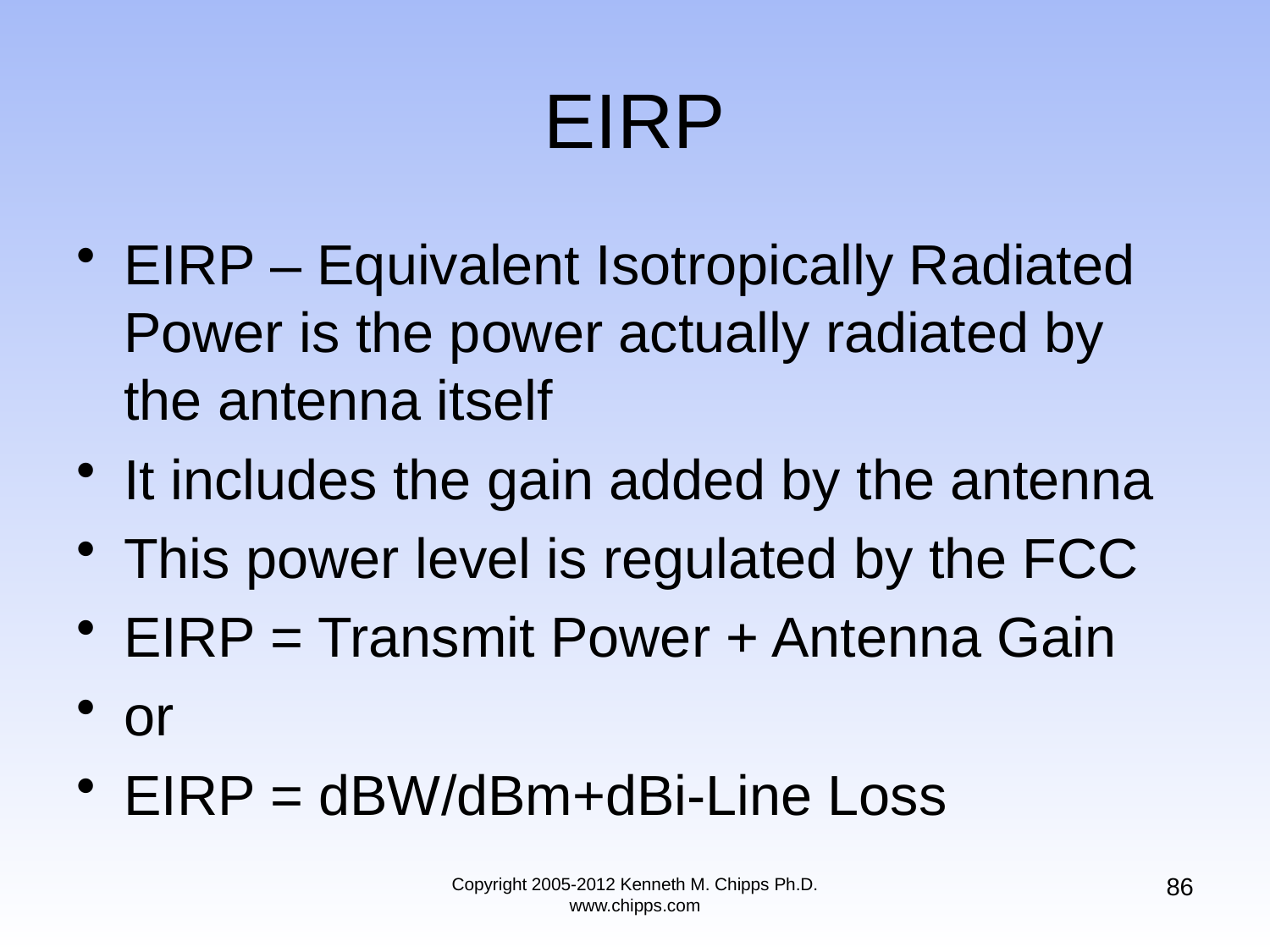

# EIRP
EIRP – Equivalent Isotropically Radiated Power is the power actually radiated by the antenna itself
It includes the gain added by the antenna
This power level is regulated by the FCC
EIRP = Transmit Power + Antenna Gain
or
EIRP = dBW/dBm+dBi-Line Loss
86
Copyright 2005-2012 Kenneth M. Chipps Ph.D. www.chipps.com